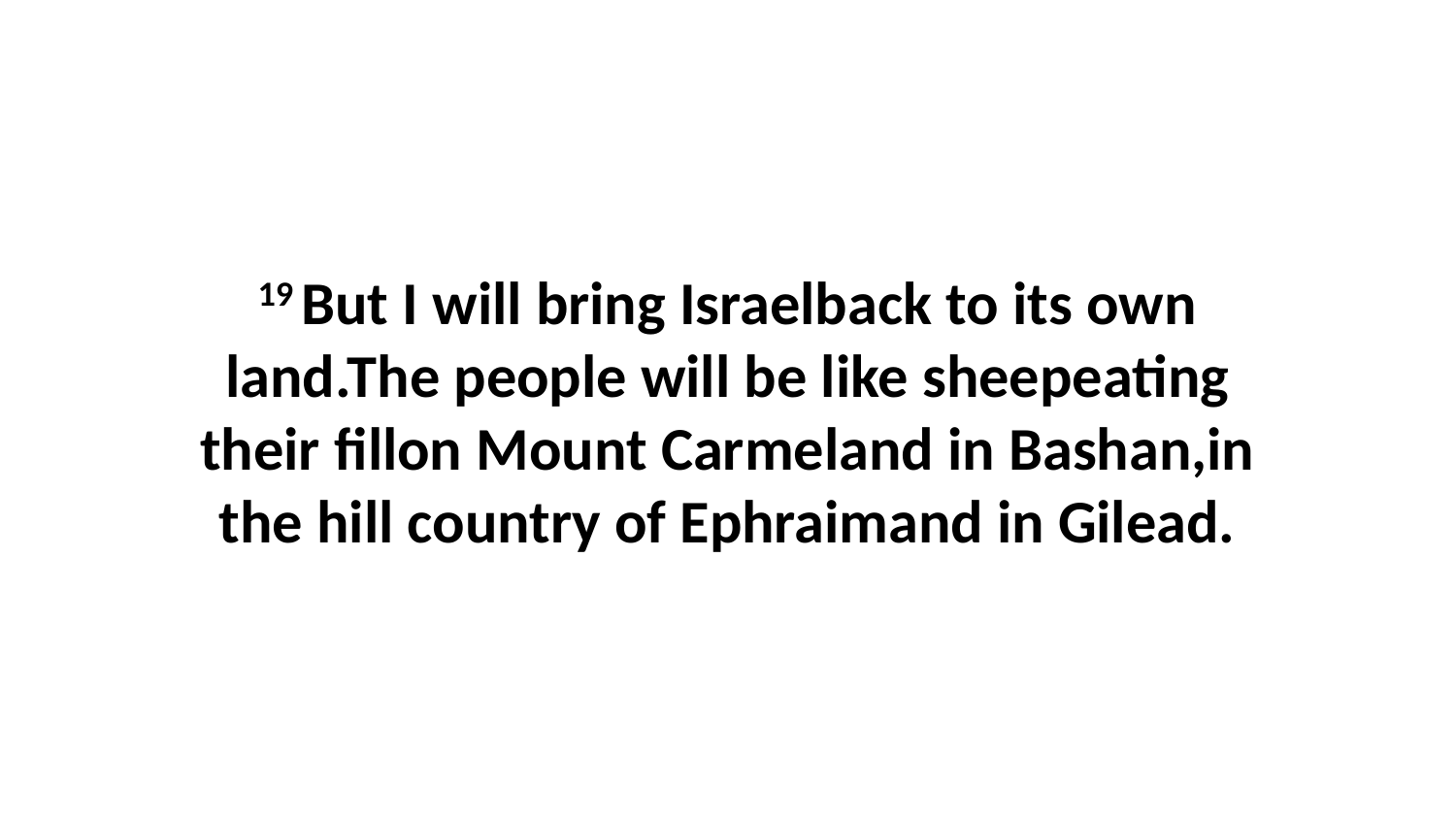

19 But I will bring Israelback to its own land.The people will be like sheepeating their fillon Mount Carmeland in Bashan,in the hill country of Ephraimand in Gilead.